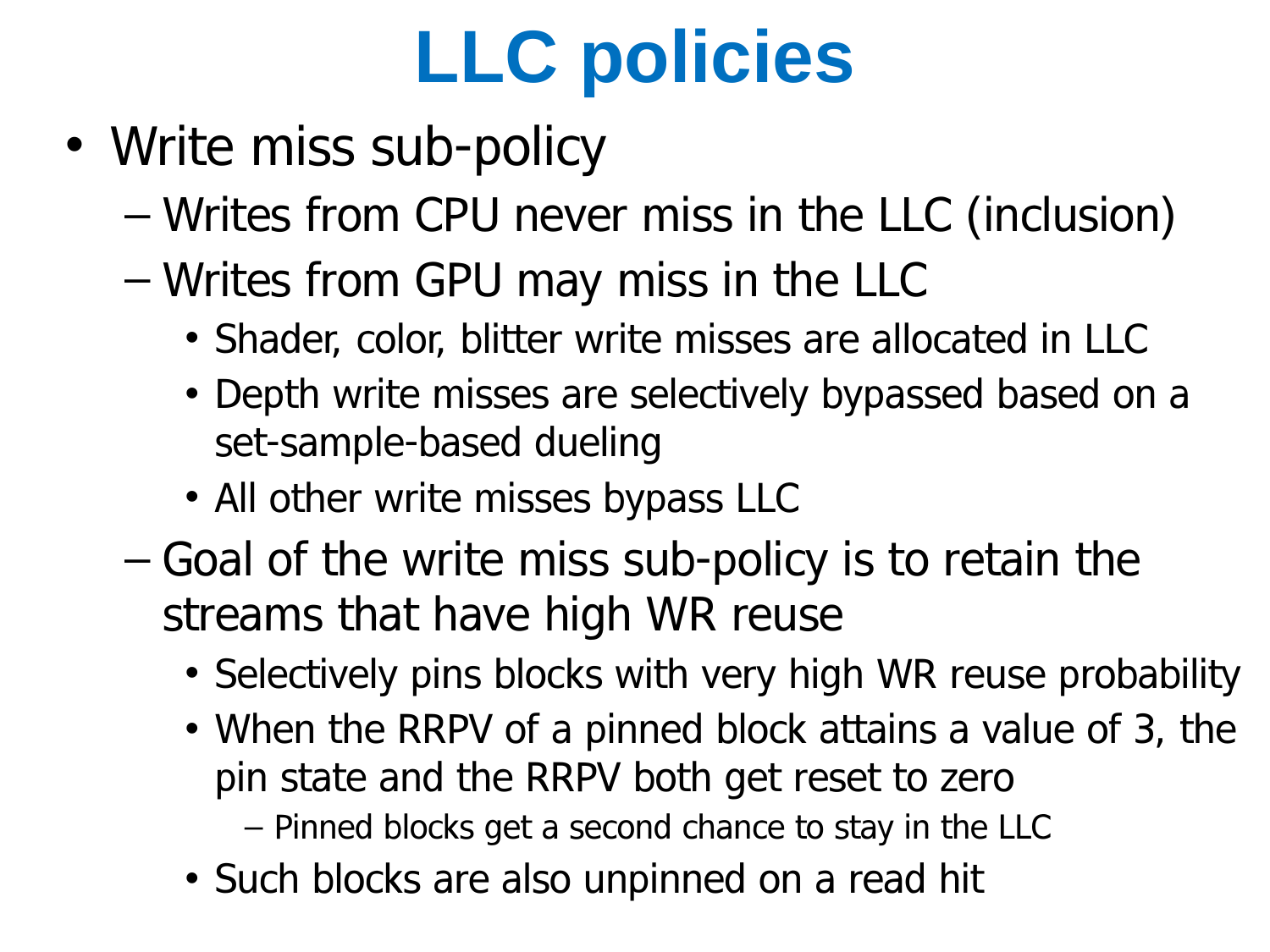

# LLC policies
Write miss sub-policy
Writes from CPU never miss in the LLC (inclusion)
Writes from GPU may miss in the LLC
Shader, color, blitter write misses are allocated in LLC
Depth write misses are selectively bypassed based on a set-sample-based dueling
All other write misses bypass LLC
Goal of the write miss sub-policy is to retain the streams that have high WR reuse
Selectively pins blocks with very high WR reuse probability
When the RRPV of a pinned block attains a value of 3, the pin state and the RRPV both get reset to zero
Pinned blocks get a second chance to stay in the LLC
Such blocks are also unpinned on a read hit